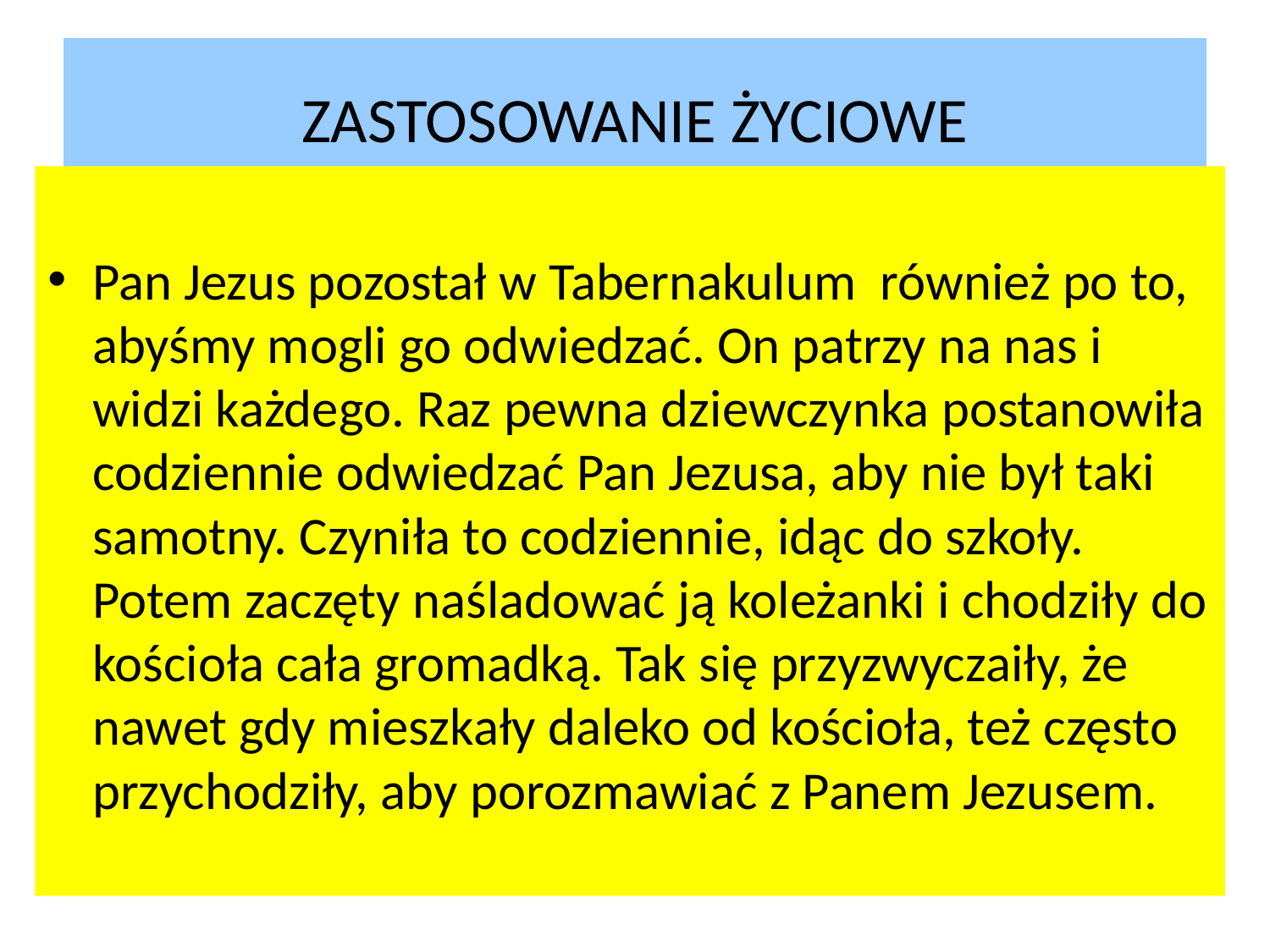

# ZASTOSOWANIE ŻYCIOWE

Pan Jezus pozostał w Tabernakulum  również po to, abyśmy mogli go odwiedzać. On patrzy na nas i widzi każdego. Raz pewna dziewczynka postanowiła codziennie odwiedzać Pan Jezusa, aby nie był taki samotny. Czyniła to codziennie, idąc do szkoły. Potem zaczęty naśladować ją koleżanki i chodziły do kościoła cała gromadką. Tak się przyzwyczaiły, że nawet gdy mieszkały daleko od kościoła, też często przychodziły, aby porozmawiać z Panem Jezusem.